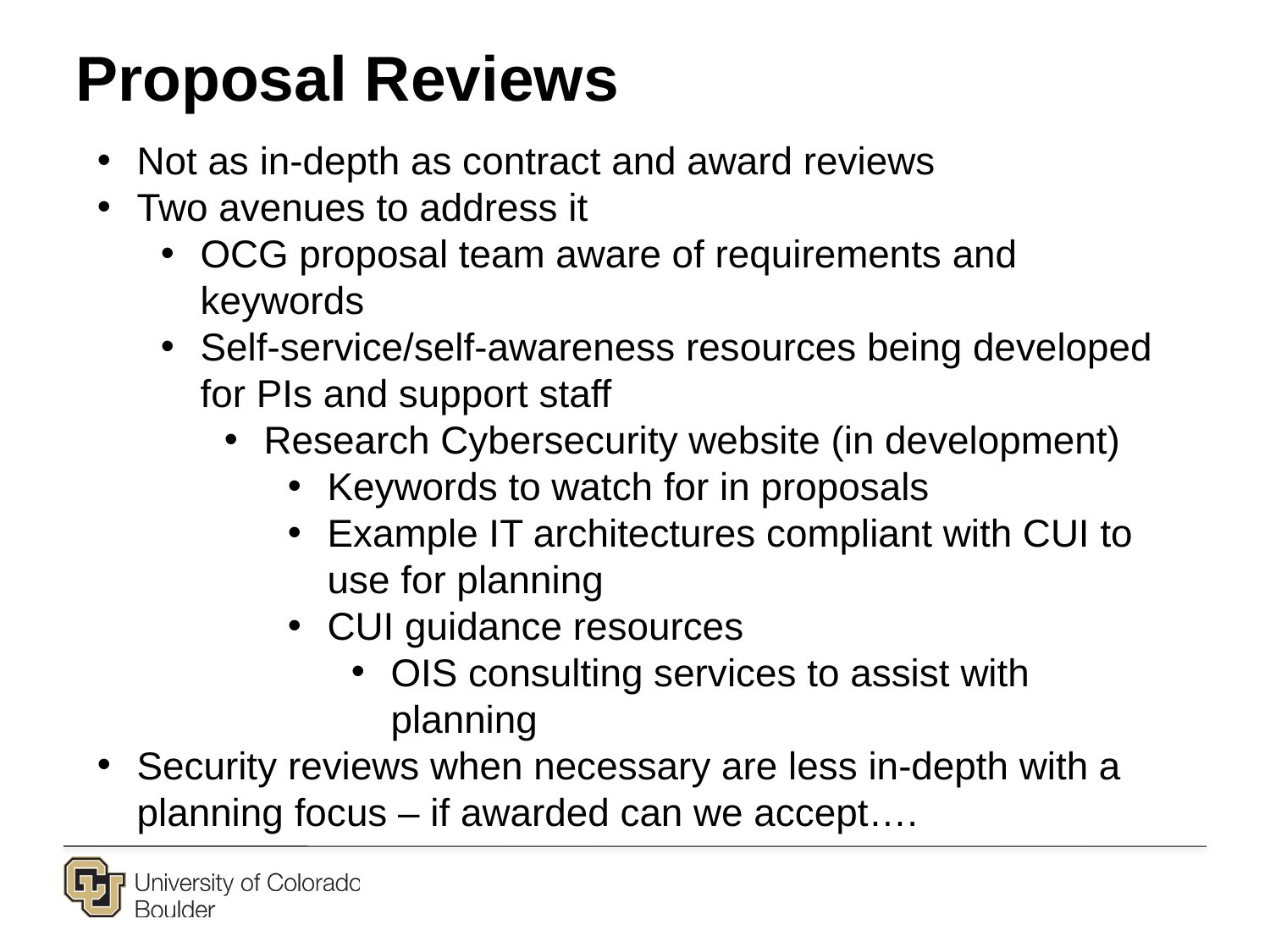

Proposal Reviews
Not as in-depth as contract and award reviews
Two avenues to address it
OCG proposal team aware of requirements and keywords
Self-service/self-awareness resources being developed for PIs and support staff
Research Cybersecurity website (in development)
Keywords to watch for in proposals
Example IT architectures compliant with CUI to use for planning
CUI guidance resources
OIS consulting services to assist with planning
Security reviews when necessary are less in-depth with a planning focus – if awarded can we accept….